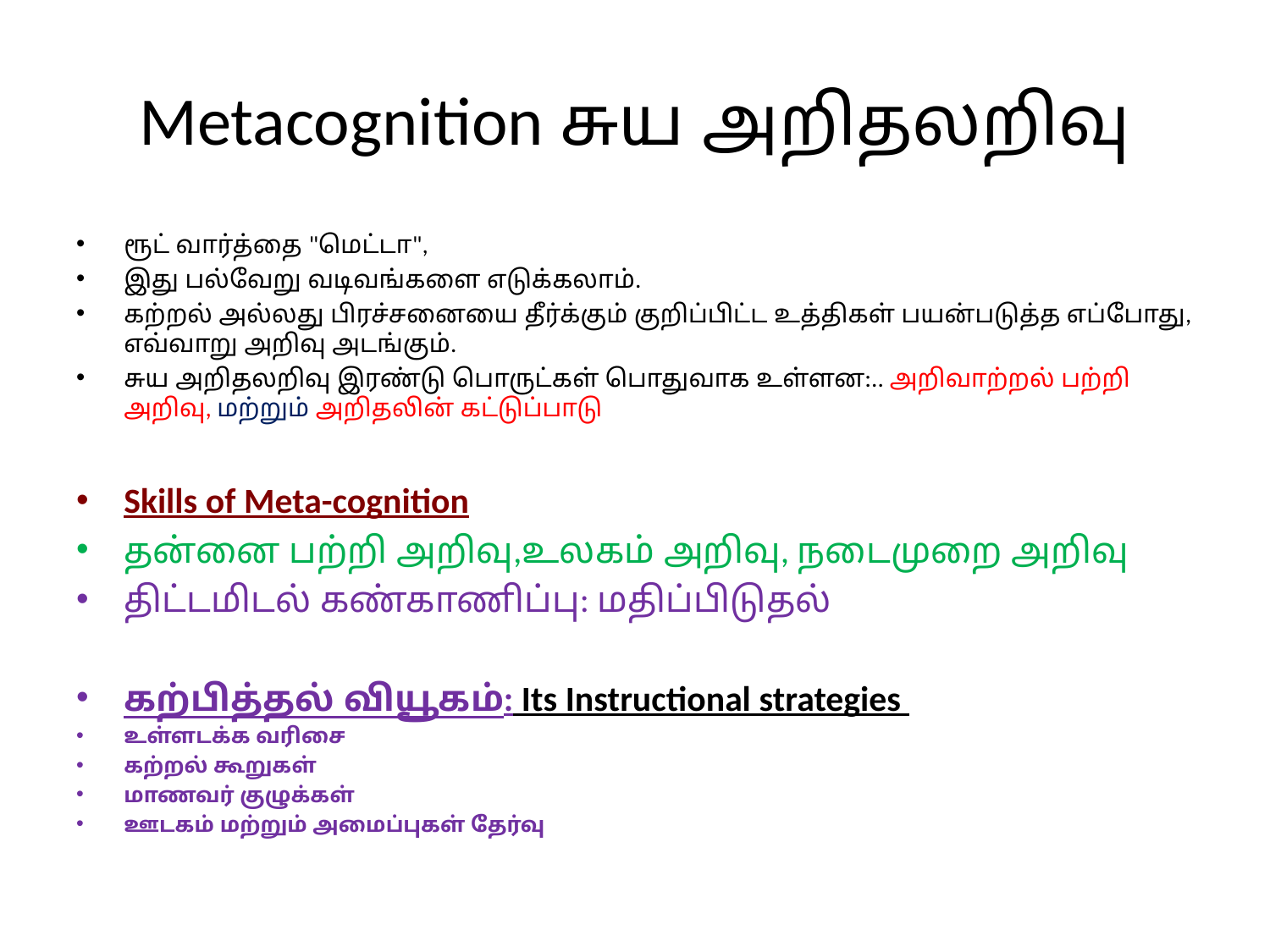

# Metacognition சுய அறிதலறிவு
ரூட் வார்த்தை "மெட்டா",
இது பல்வேறு வடிவங்களை எடுக்கலாம்.
கற்றல் அல்லது பிரச்சனையை தீர்க்கும் குறிப்பிட்ட உத்திகள் பயன்படுத்த எப்போது, எவ்வாறு அறிவு அடங்கும்.
சுய அறிதலறிவு இரண்டு பொருட்கள் பொதுவாக உள்ளன:.. அறிவாற்றல் பற்றி அறிவு, மற்றும் அறிதலின் கட்டுப்பாடு

Skills of Meta-cognition
தன்னை பற்றி அறிவு,உலகம் அறிவு, நடைமுறை அறிவு
திட்டமிடல் கண்காணிப்பு: மதிப்பிடுதல்

கற்பித்தல் வியூகம்: Its Instructional strategies
உள்ளடக்க வரிசை
கற்றல் கூறுகள்
மாணவர் குழுக்கள்
ஊடகம் மற்றும் அமைப்புகள் தேர்வு